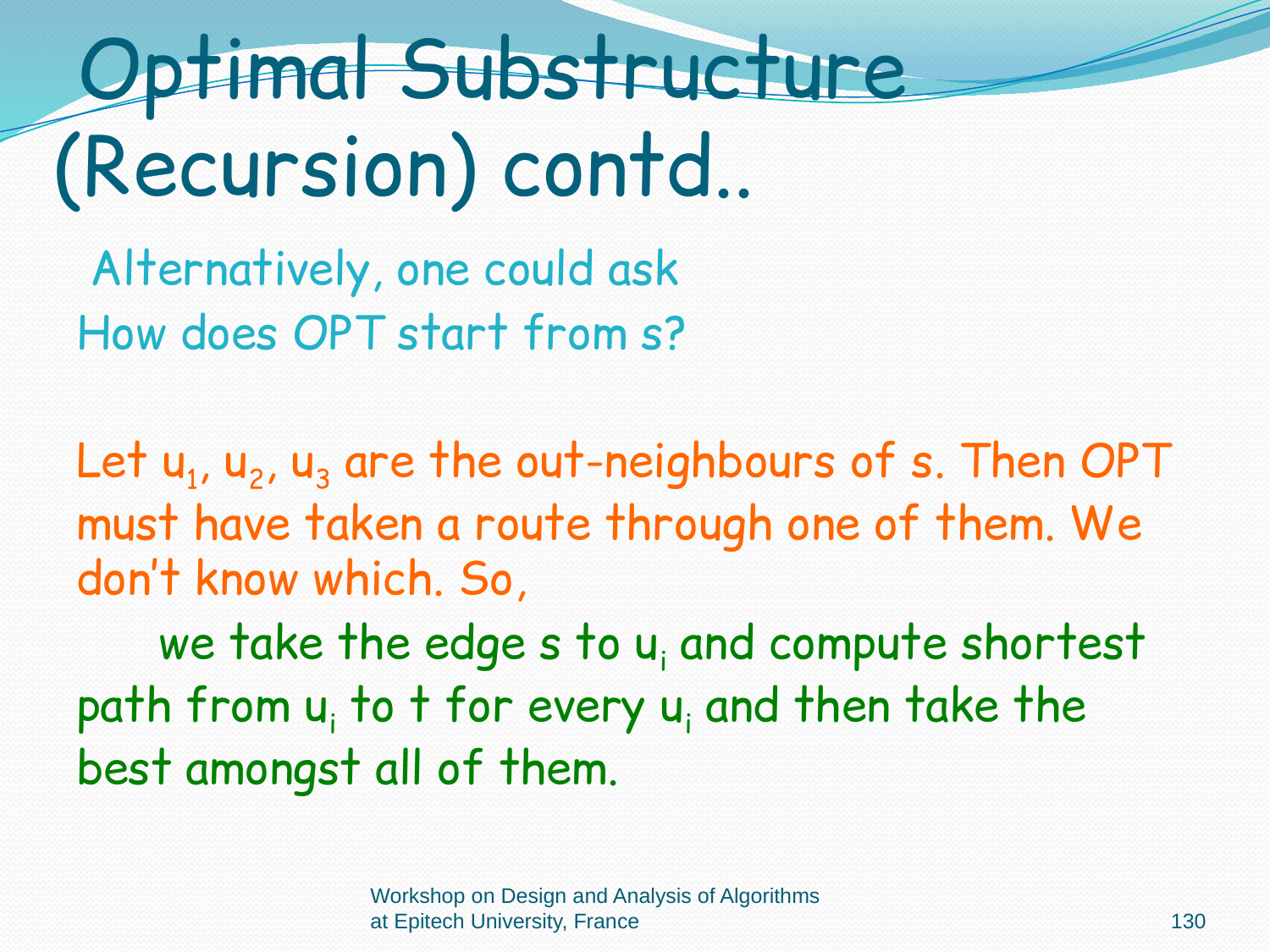

# Optimal Substructure (Recursion) contd..
 Alternatively, one could ask
How does OPT start from s?

Let u1, u2, u3 are the out-neighbours of s. Then OPT must have taken a route through one of them. We don’t know which. So,
      we take the edge s to ui and compute shortest path from ui to t for every ui and then take the best amongst all of them.

Workshop on Design and Analysis of Algorithms at Epitech University, France
130